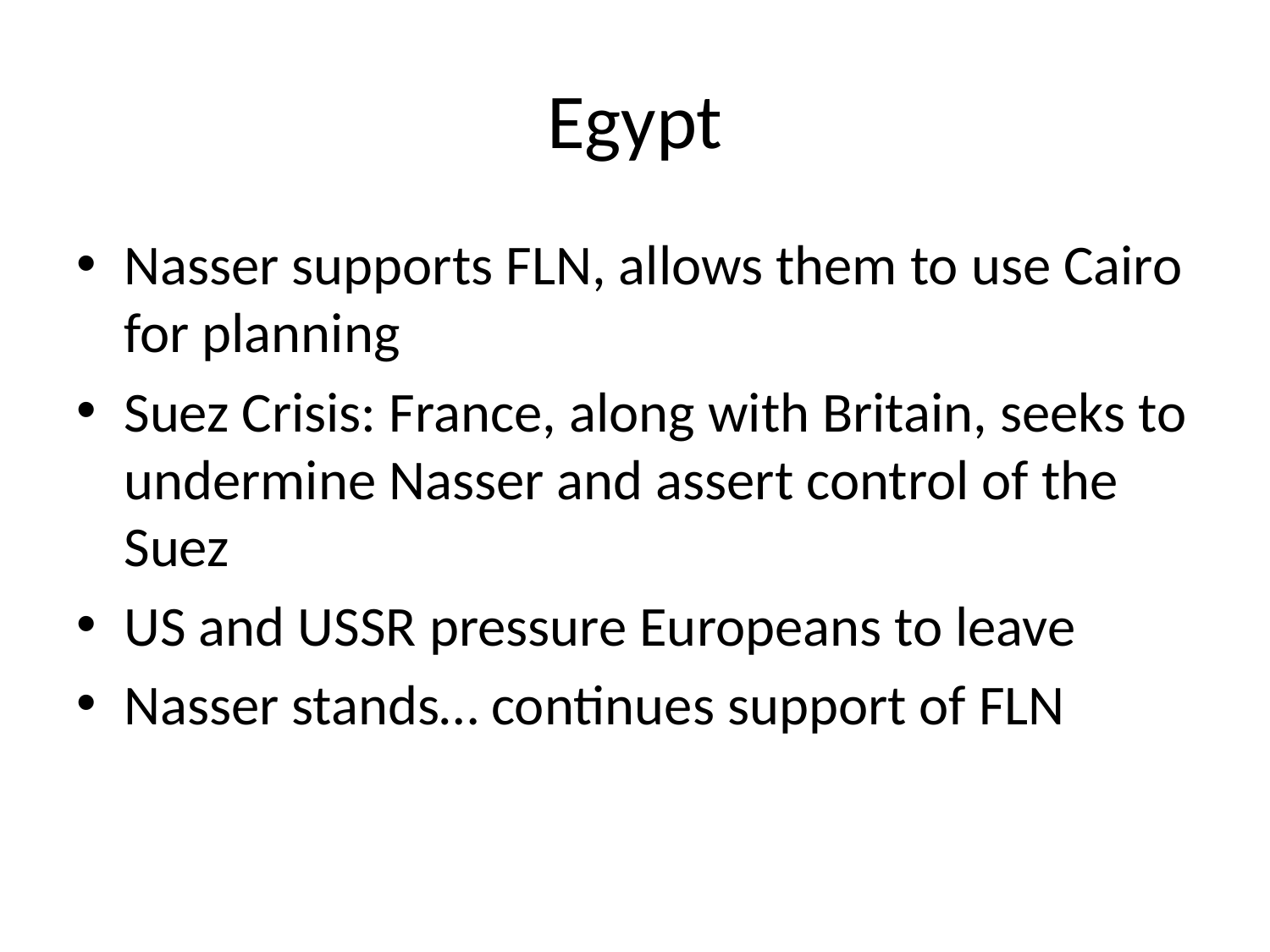

# Egypt
Nasser supports FLN, allows them to use Cairo for planning
Suez Crisis: France, along with Britain, seeks to undermine Nasser and assert control of the Suez
US and USSR pressure Europeans to leave
Nasser stands… continues support of FLN